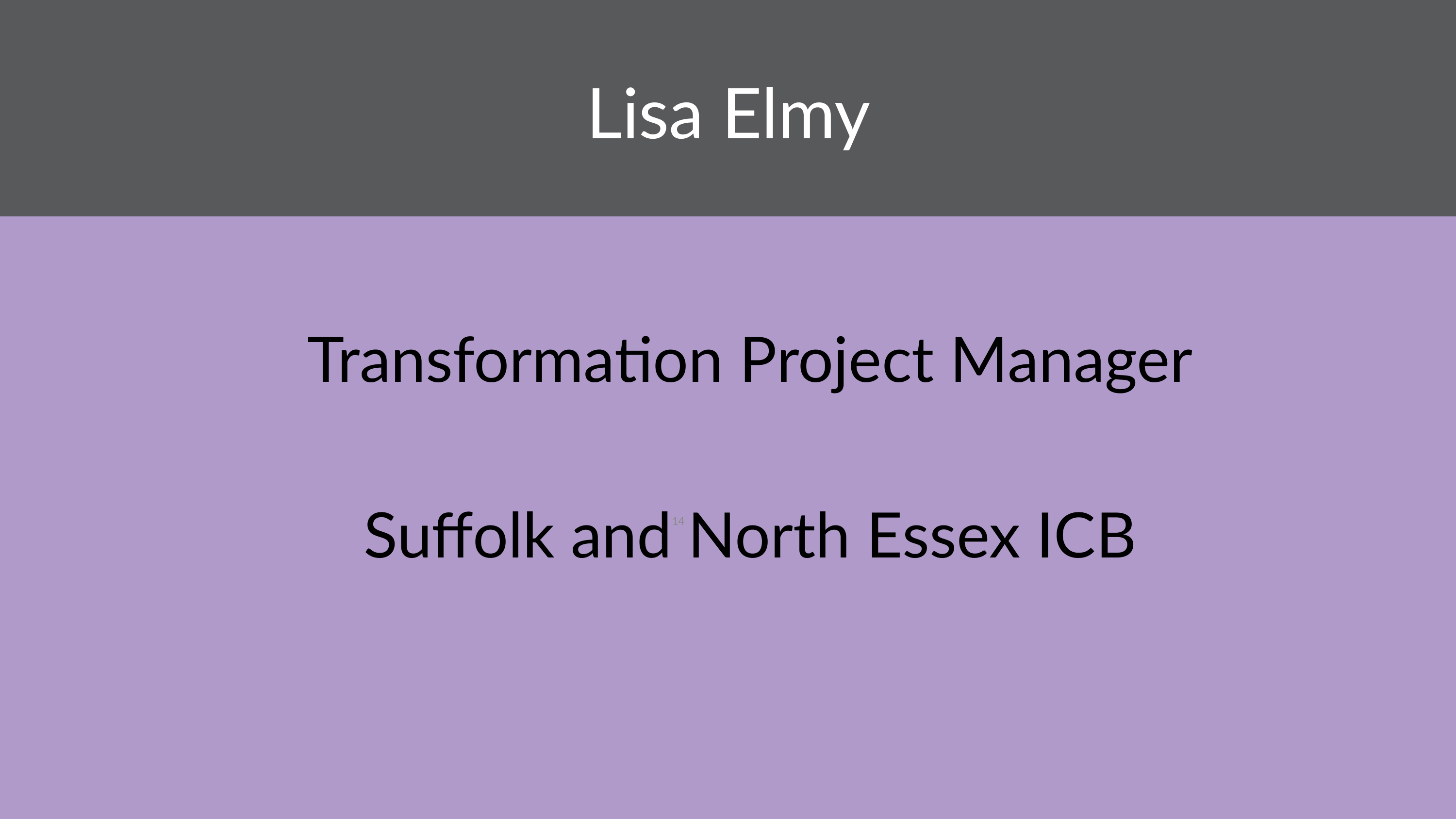

# Lisa Elmy
Transformation Project Manager

Suffolk and North Essex ICB
14